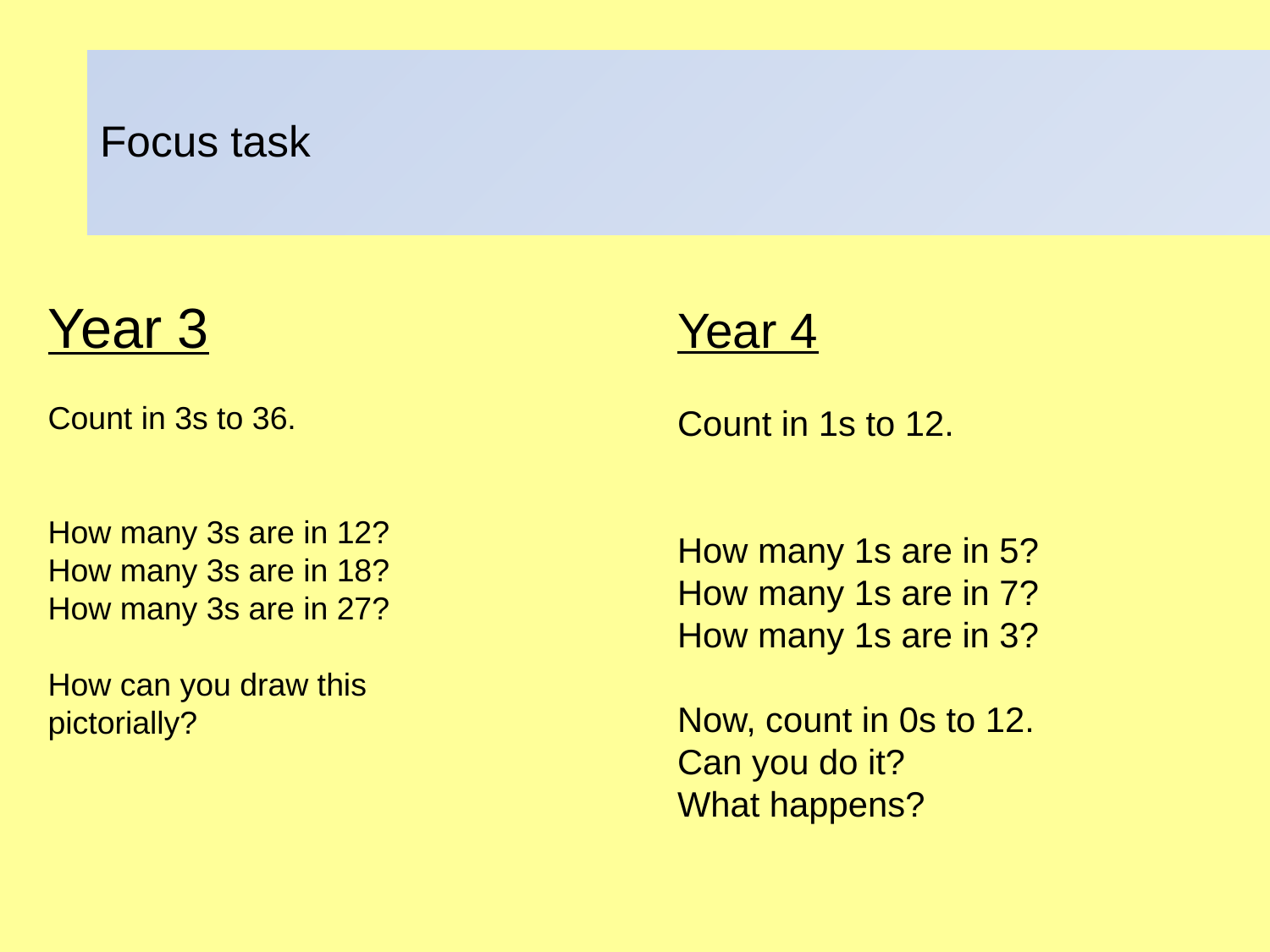

# Focus task

Year 3

Count in 3s to 36.

How many 3s are in 12?
How many 3s are in 18?
How many 3s are in 27?

How can you draw this pictorially?

Year 4

Count in 1s to 12.

How many 1s are in 5?
How many 1s are in 7?
How many 1s are in 3?

Now, count in 0s to 12.
Can you do it?
What happens?